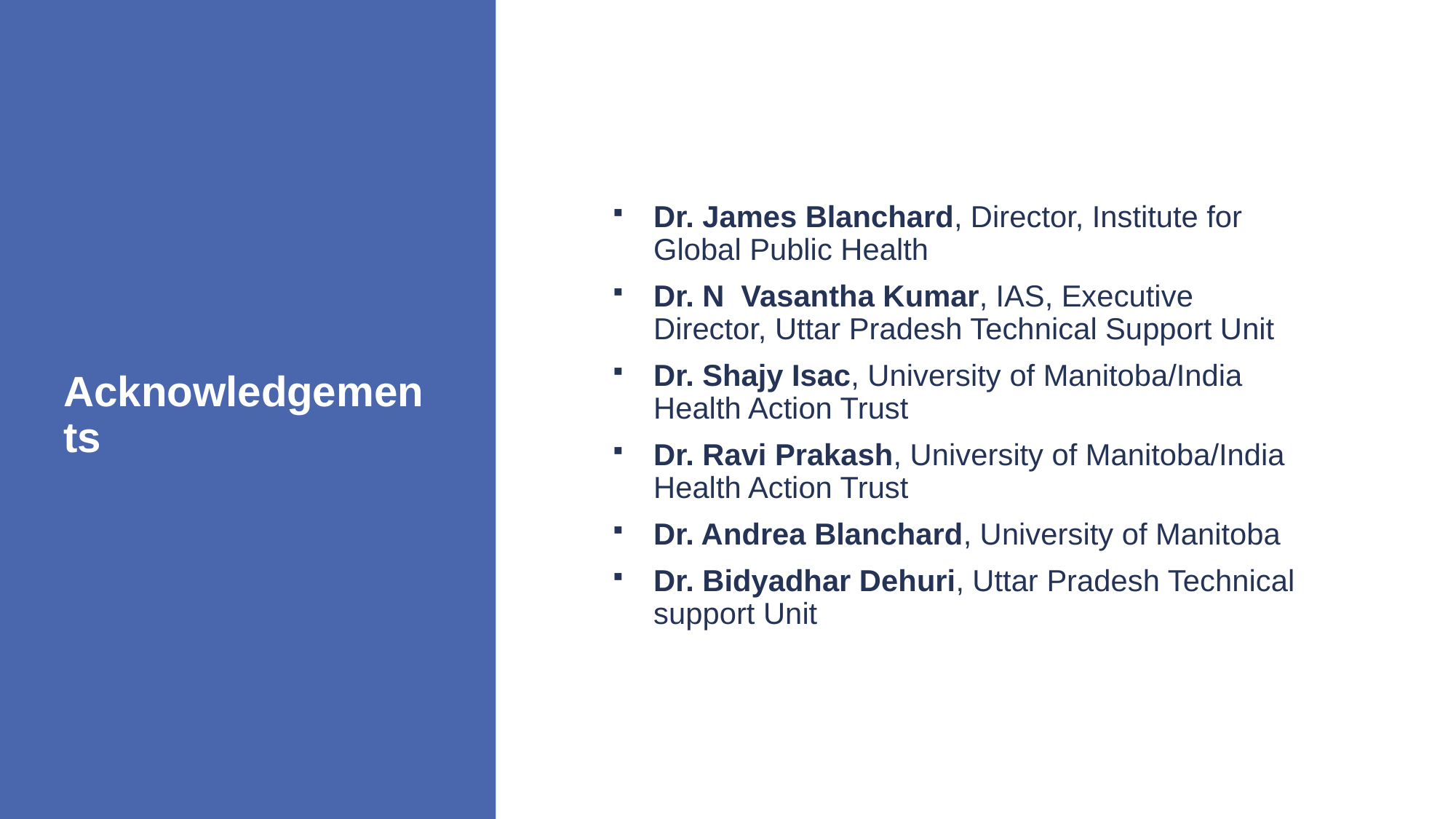

# Acknowledgements
Dr. James Blanchard, Director, Institute for Global Public Health
Dr. N  Vasantha Kumar, IAS, Executive Director, Uttar Pradesh Technical Support Unit
Dr. Shajy Isac, University of Manitoba/India Health Action Trust
Dr. Ravi Prakash, University of Manitoba/India Health Action Trust
Dr. Andrea Blanchard, University of Manitoba
Dr. Bidyadhar Dehuri, Uttar Pradesh Technical support Unit